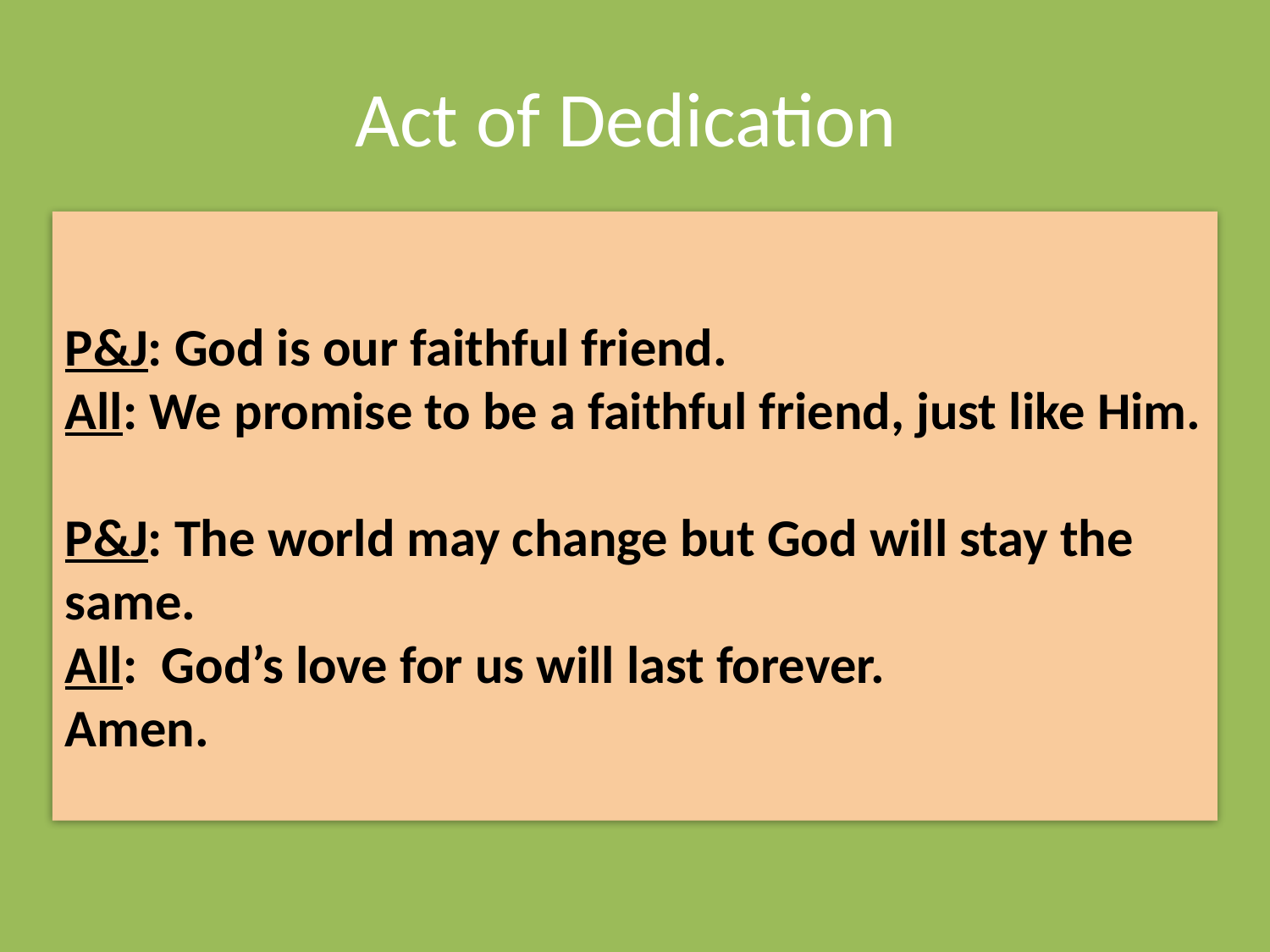

# Act of Dedication

P&J: God is our faithful friend.
All: We promise to be a faithful friend, just like Him.

P&J: The world may change but God will stay the same.
All:  God’s love for us will last forever.
Amen.